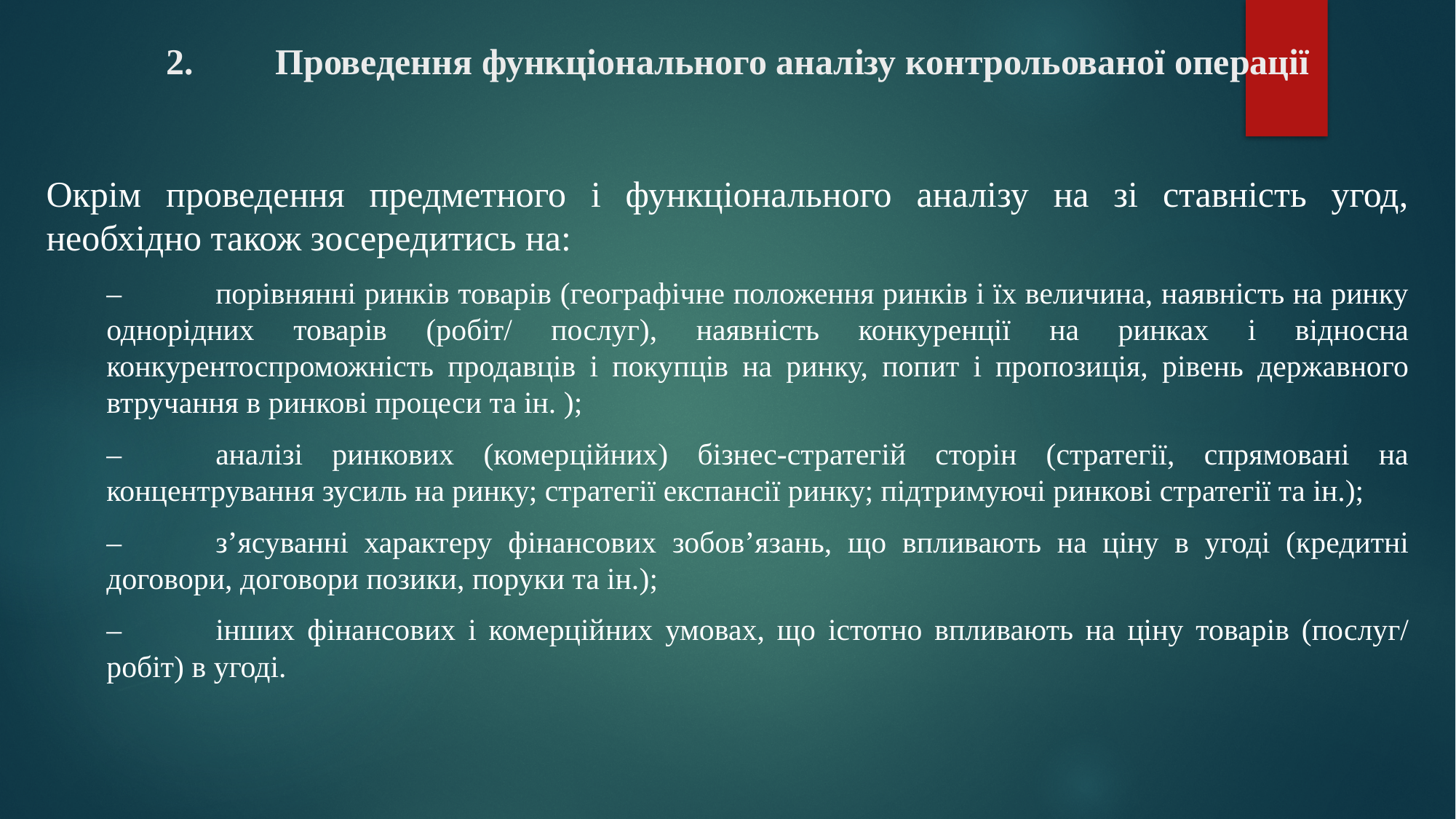

# 2.	Проведення функціонального аналізу контрольованої операції
Окрім проведення предметного і функціонального аналізу на зі ставність угод, необхідно також зосередитись на:
–	порівнянні ринків товарів (географічне положення ринків і їх величина, наявність на ринку однорідних товарів (робіт/ послуг), наявність конкуренції на ринках і відносна конкурентоспроможність продавців і покупців на ринку, попит і пропозиція, рівень державного втручання в ринкові процеси та ін. );
–	аналізі ринкових (комерційних) бізнес-стратегій сторін (стратегії, спрямовані на концентрування зусиль на ринку; стратегії експансії ринку; підтримуючі ринкові стратегії та ін.);
–	з’ясуванні характеру фінансових зобов’язань, що впливають на ціну в угоді (кредитні договори, договори позики, поруки та ін.);
–	інших фінансових і комерційних умовах, що істотно впливають на ціну товарів (послуг/ робіт) в угоді.